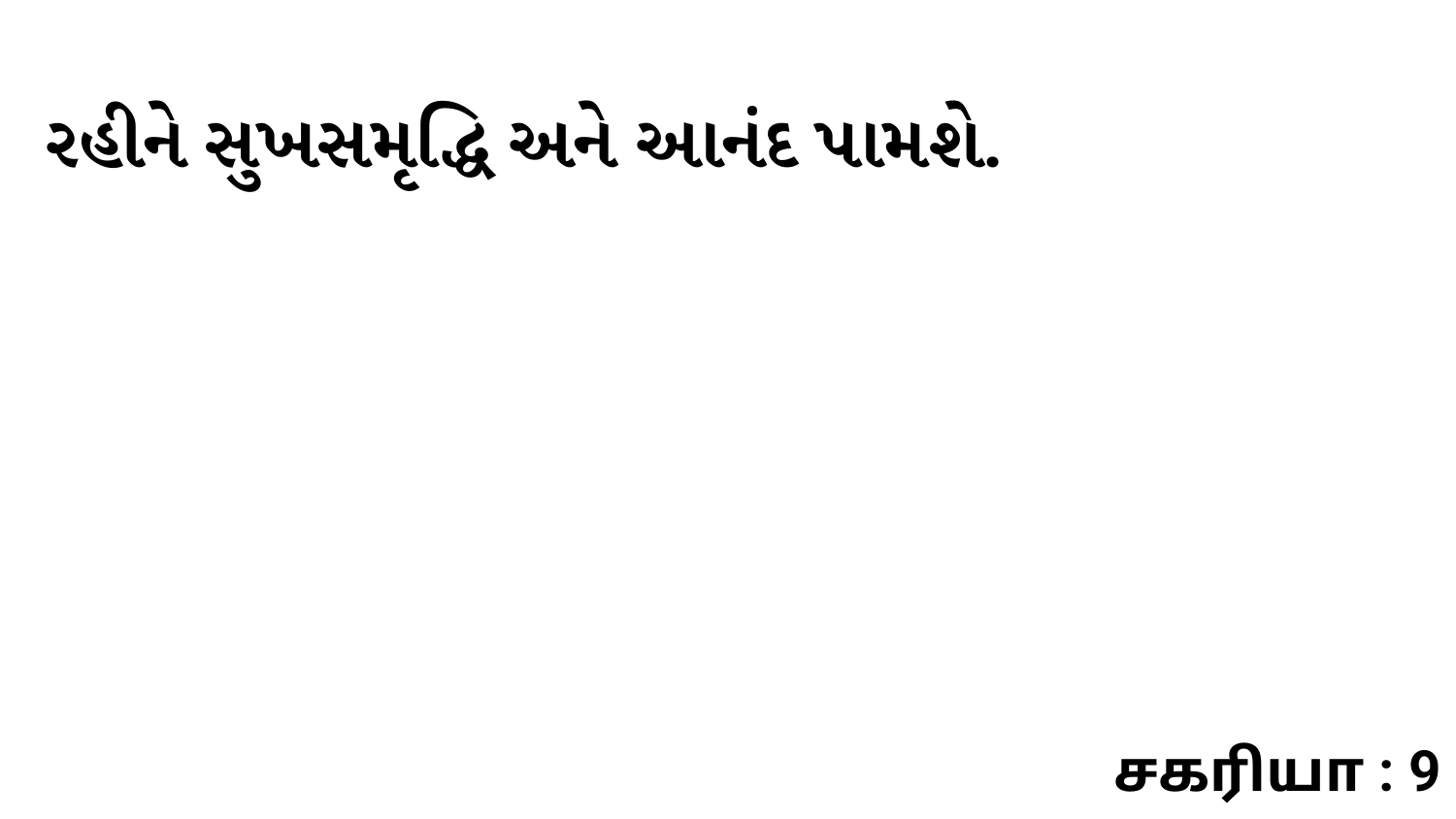

રહીને સુખસમૃદ્ધિ અને આનંદ પામશે.
சகரியா : 9